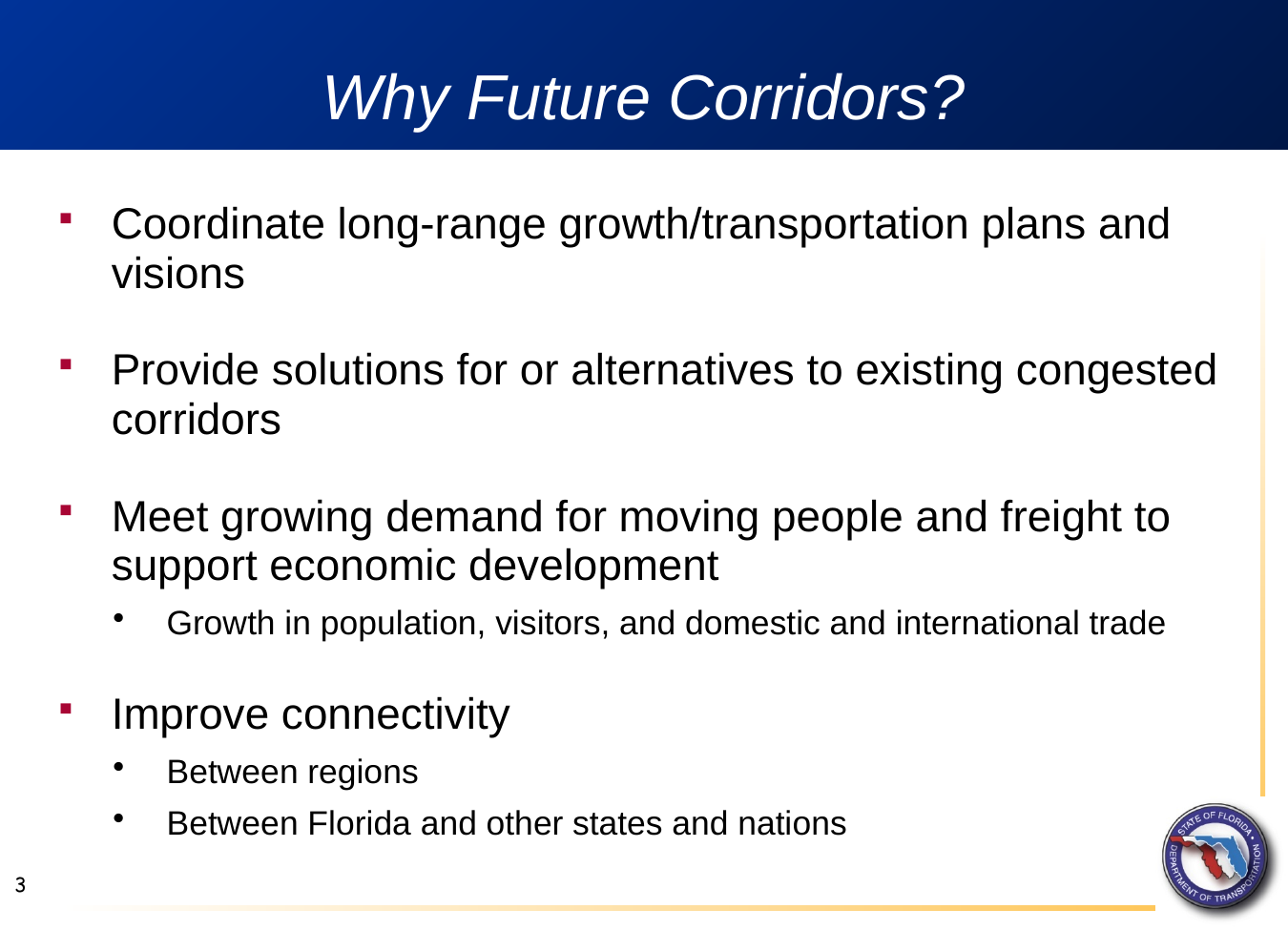

# Why Future Corridors?
Coordinate long-range growth/transportation plans and visions
Provide solutions for or alternatives to existing congested corridors
Meet growing demand for moving people and freight to support economic development
Growth in population, visitors, and domestic and international trade
Improve connectivity
Between regions
Between Florida and other states and nations
3